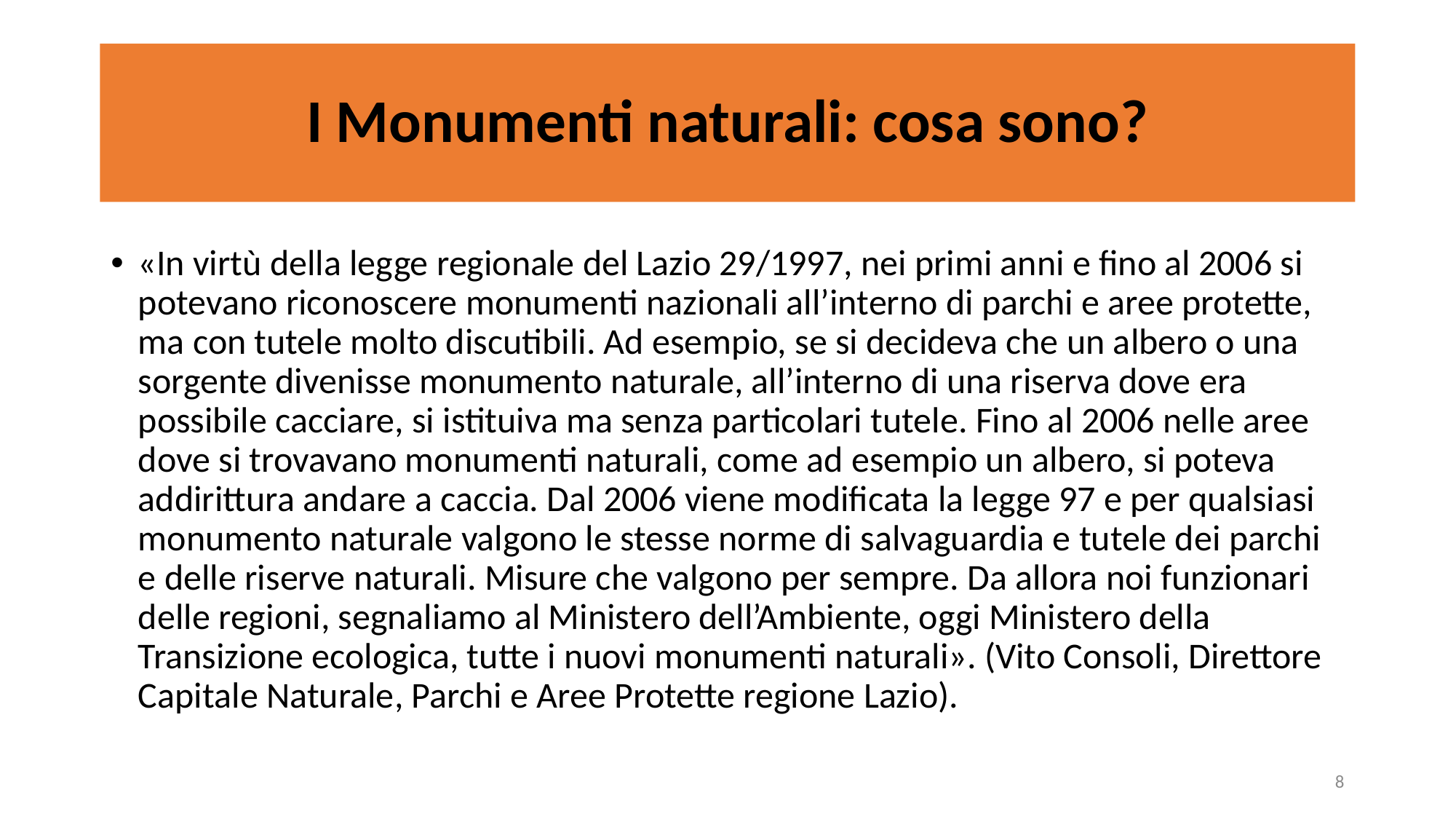

# I Monumenti naturali: cosa sono?
«In virtù della legge regionale del Lazio 29/1997, nei primi anni e fino al 2006 si potevano riconoscere monumenti nazionali all’interno di parchi e aree protette, ma con tutele molto discutibili. Ad esempio, se si decideva che un albero o una sorgente divenisse monumento naturale, all’interno di una riserva dove era possibile cacciare, si istituiva ma senza particolari tutele. Fino al 2006 nelle aree dove si trovavano monumenti naturali, come ad esempio un albero, si poteva addirittura andare a caccia. Dal 2006 viene modificata la legge 97 e per qualsiasi monumento naturale valgono le stesse norme di salvaguardia e tutele dei parchi e delle riserve naturali. Misure che valgono per sempre. Da allora noi funzionari delle regioni, segnaliamo al Ministero dell’Ambiente, oggi Ministero della Transizione ecologica, tutte i nuovi monumenti naturali». (Vito Consoli, Direttore Capitale Naturale, Parchi e Aree Protette regione Lazio).

8